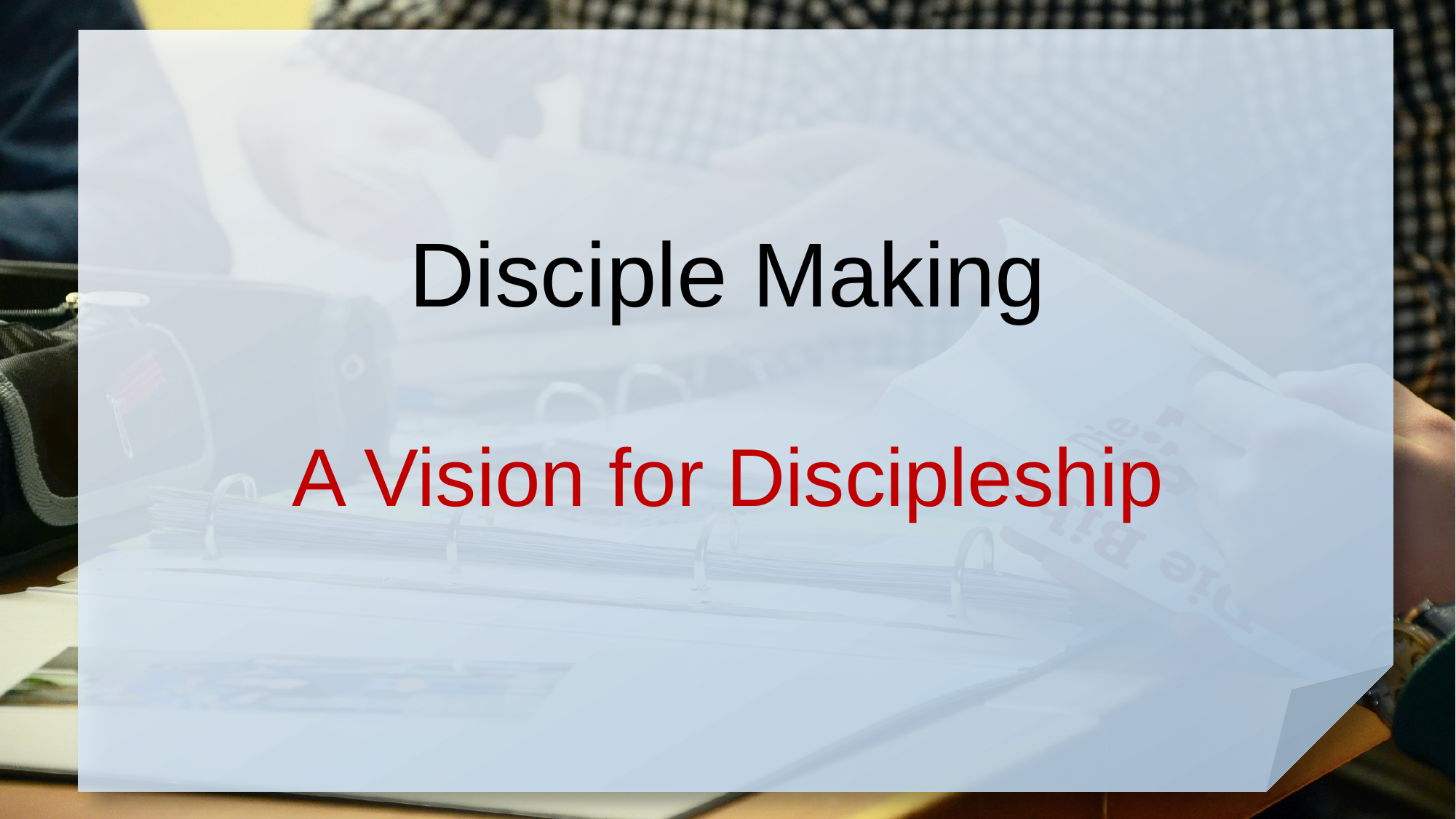

# Disciple Making
A Vision for Discipleship